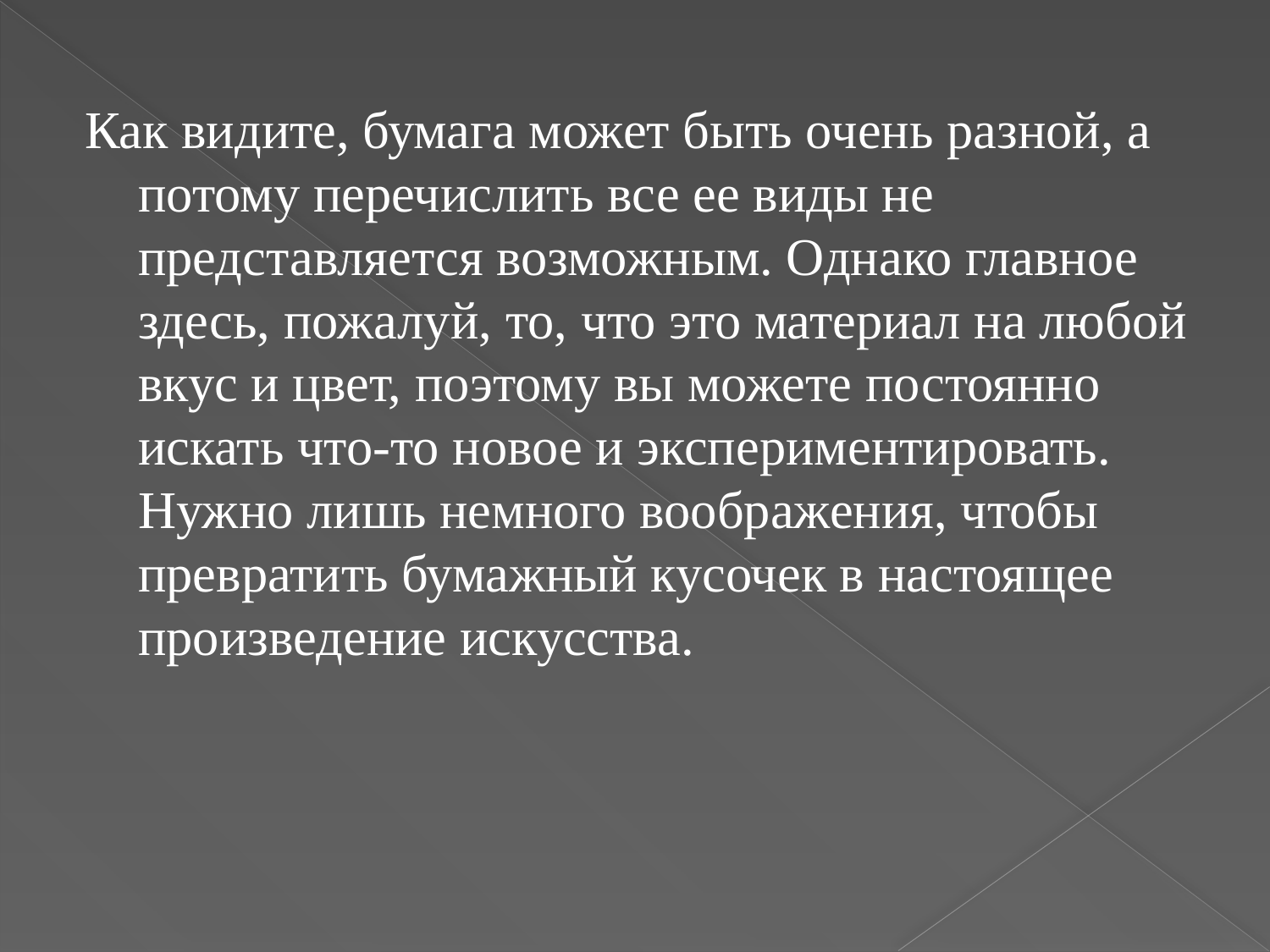

Как видите, бумага может быть очень разной, а потому перечислить все ее виды не представляется возможным. Однако главное здесь, пожалуй, то, что это материал на любой вкус и цвет, поэтому вы можете постоянно искать что-то новое и экспериментировать. Нужно лишь немного воображения, чтобы превратить бумажный кусочек в настоящее произведение искусства.